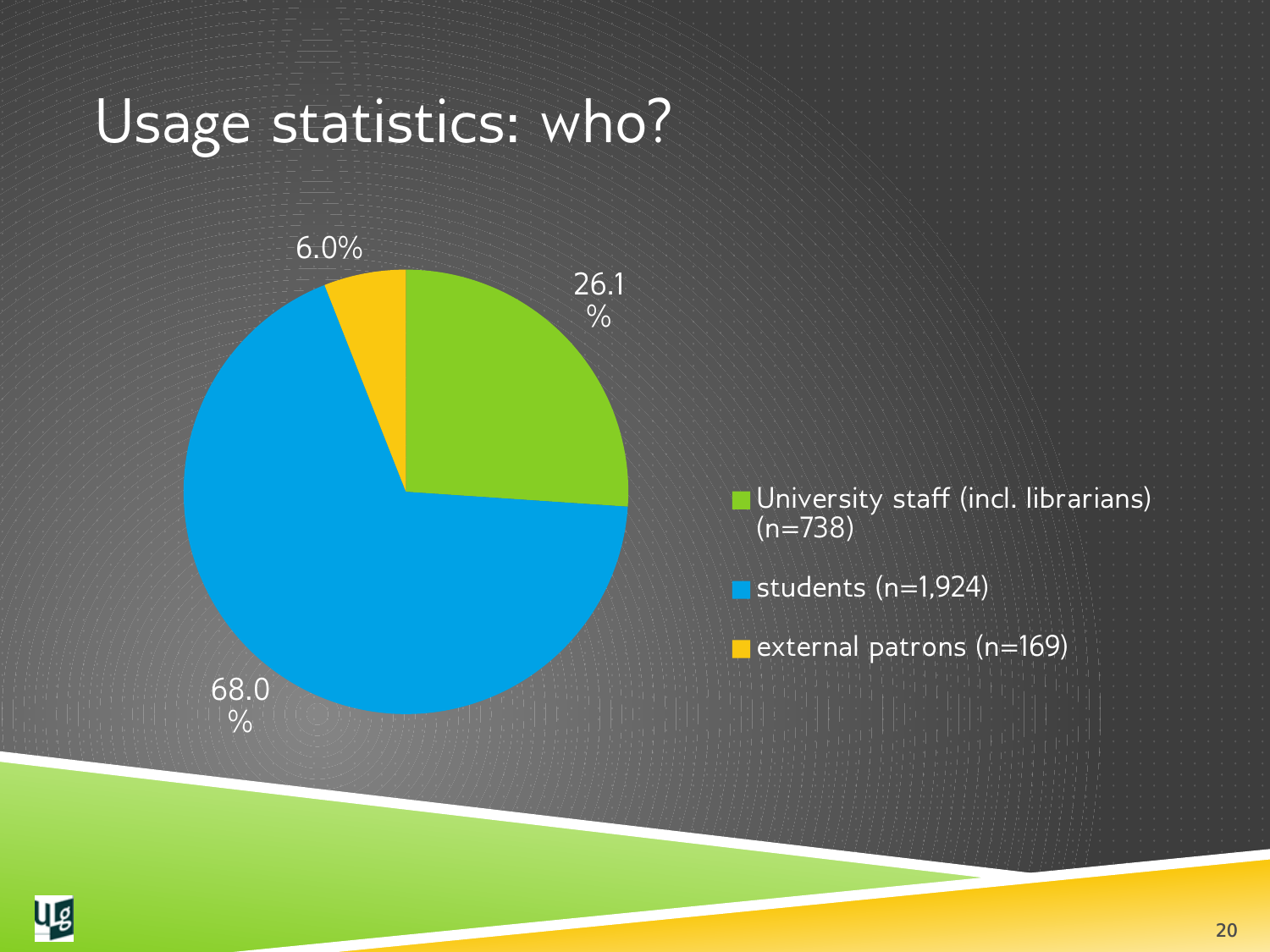

# Usage statistics: who?

### Chart

| Category | Patron types |
|---|---|
| University staff (incl. librarians) (n=738) | 738.0 |
| students (n=1,924) | 1924.0 |
| external patrons (n=169) | 169.0 |
20